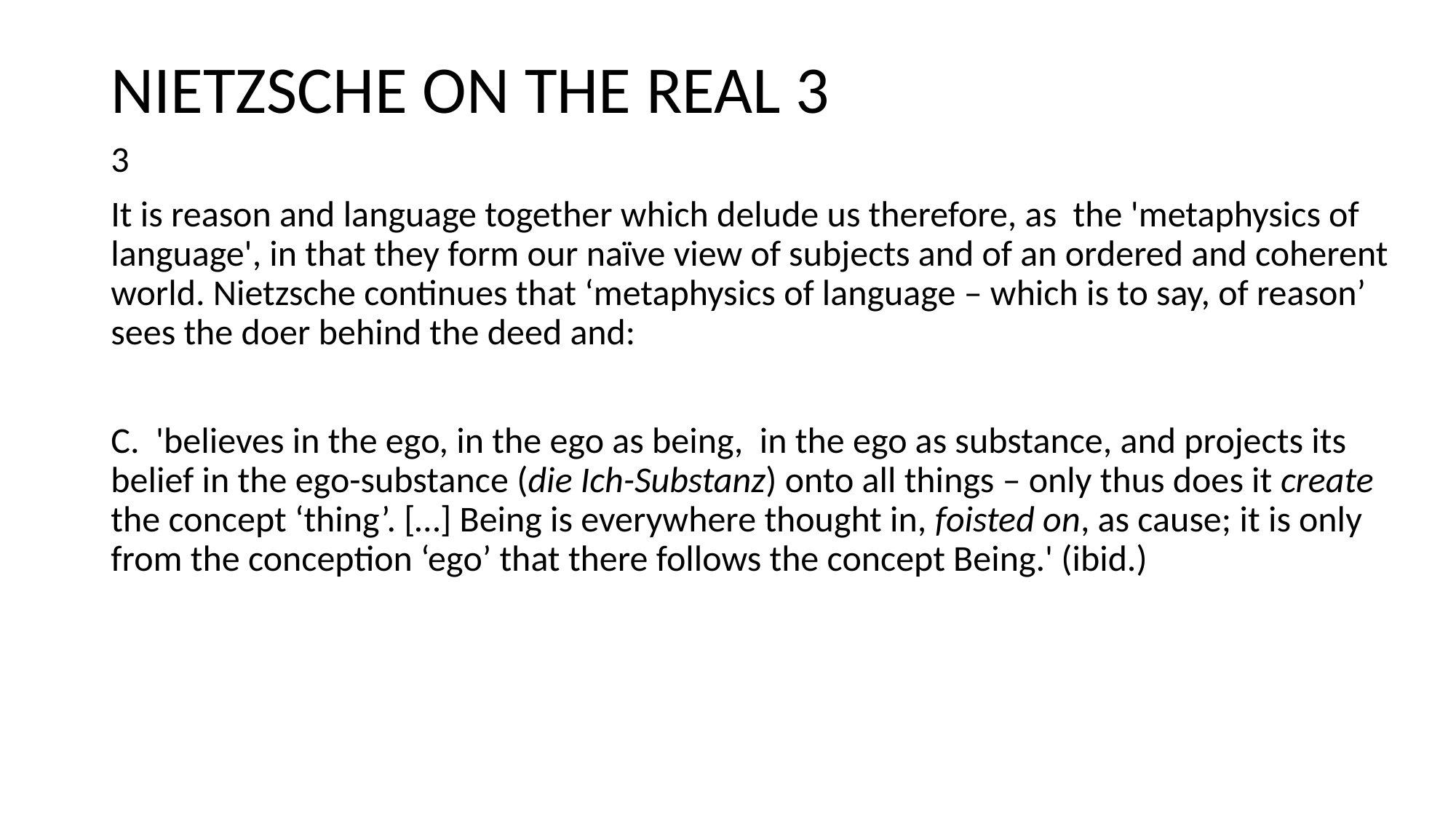

# NIETZSCHE ON THE REAL 3
3
It is reason and language together which delude us therefore, as  the 'metaphysics of language', in that they form our naïve view of subjects and of an ordered and coherent world. Nietzsche continues that ‘metaphysics of language – which is to say, of reason’ sees the doer behind the deed and:

C.  'believes in the ego, in the ego as being,  in the ego as substance, and projects its belief in the ego-substance (die Ich-Substanz) onto all things – only thus does it create the concept ‘thing’. […] Being is everywhere thought in, foisted on, as cause; it is only from the conception ‘ego’ that there follows the concept Being.' (ibid.)